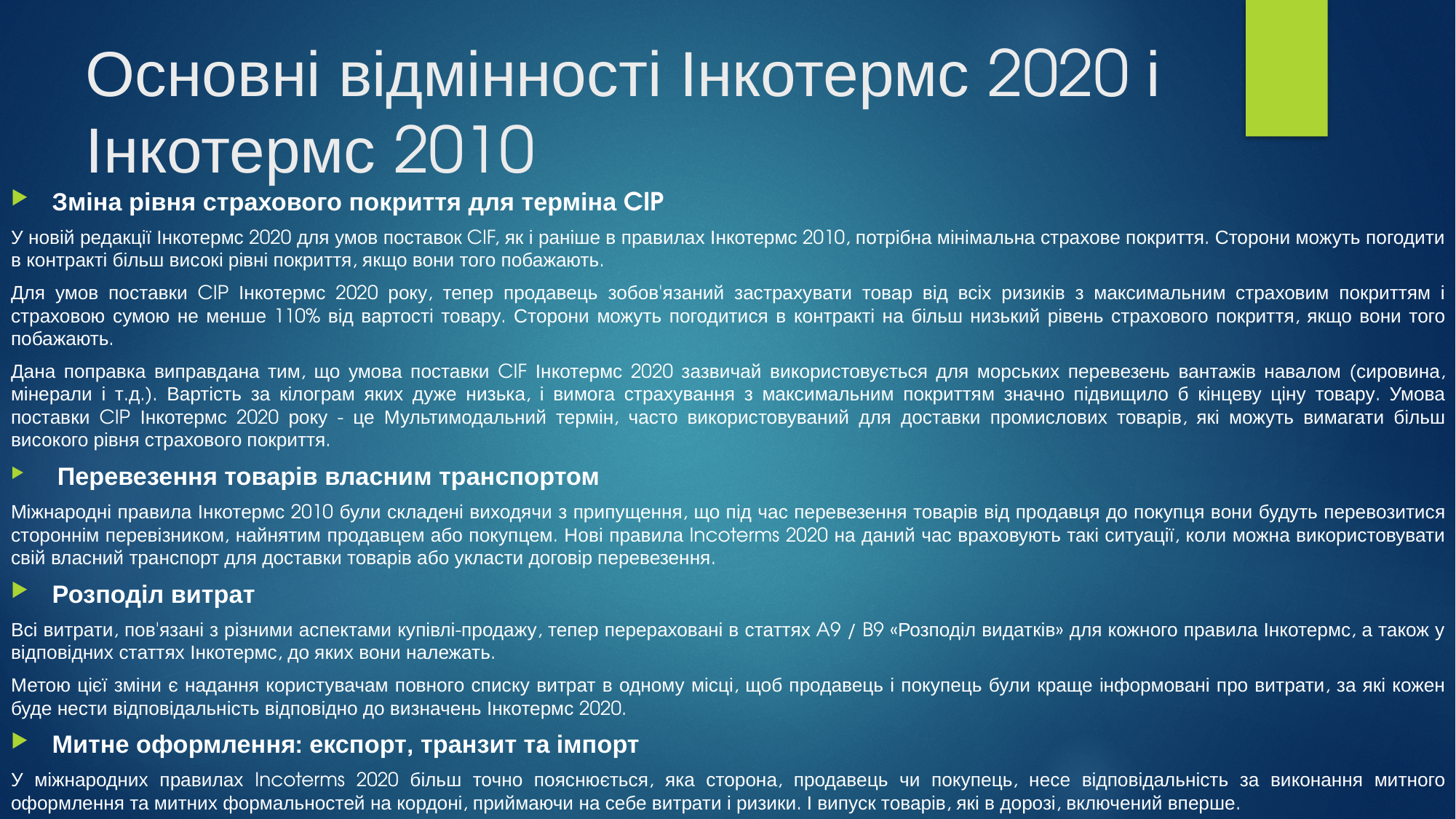

# Основні відмінності Інкотермс 2020 і Інкотермс 2010
Зміна рівня страхового покриття для терміна CIP
У новій редакції Інкотермс 2020 для умов поставок CIF, як і раніше в правилах Інкотермс 2010, потрібна мінімальна страхове покриття. Сторони можуть погодити в контракті більш високі рівні покриття, якщо вони того побажають.
Для умов поставки CIP Інкотермс 2020 року, тепер продавець зобов'язаний застрахувати товар від всіх ризиків з максимальним страховим покриттям і страховою сумою не менше 110% від вартості товару. Сторони можуть погодитися в контракті на більш низький рівень страхового покриття, якщо вони того побажають.
Дана поправка виправдана тим, що умова поставки CIF Інкотермс 2020 зазвичай використовується для морських перевезень вантажів навалом (сировина, мінерали і т.д.). Вартість за кілограм яких дуже низька, і вимога страхування з максимальним покриттям значно підвищило б кінцеву ціну товару. Умова поставки CIP Інкотермс 2020 року - це Мультимодальний термін, часто використовуваний для доставки промислових товарів, які можуть вимагати більш високого рівня страхового покриття.
 Перевезення товарів власним транспортом
Міжнародні правила Інкотермс 2010 були складені виходячи з припущення, що під час перевезення товарів від продавця до покупця вони будуть перевозитися стороннім перевізником, найнятим продавцем або покупцем. Нові правила Incoterms 2020 на даний час враховують такі ситуації, коли можна використовувати свій власний транспорт для доставки товарів або укласти договір перевезення.
Розподіл витрат
Всі витрати, пов'язані з різними аспектами купівлі-продажу, тепер перераховані в статтях A9 / B9 «Розподіл видатків» для кожного правила Інкотермс, а також у відповідних статтях Інкотермс, до яких вони належать.
Метою цієї зміни є надання користувачам повного списку витрат в одному місці, щоб продавець і покупець були краще інформовані про витрати, за які кожен буде нести відповідальність відповідно до визначень Інкотермс 2020.
Митне оформлення: експорт, транзит та імпорт
У міжнародних правилах Incoterms 2020 більш точно пояснюється, яка сторона, продавець чи покупець, несе відповідальність за виконання митного оформлення та митних формальностей на кордоні, приймаючи на себе витрати і ризики. І випуск товарів, які в дорозі, включений вперше.